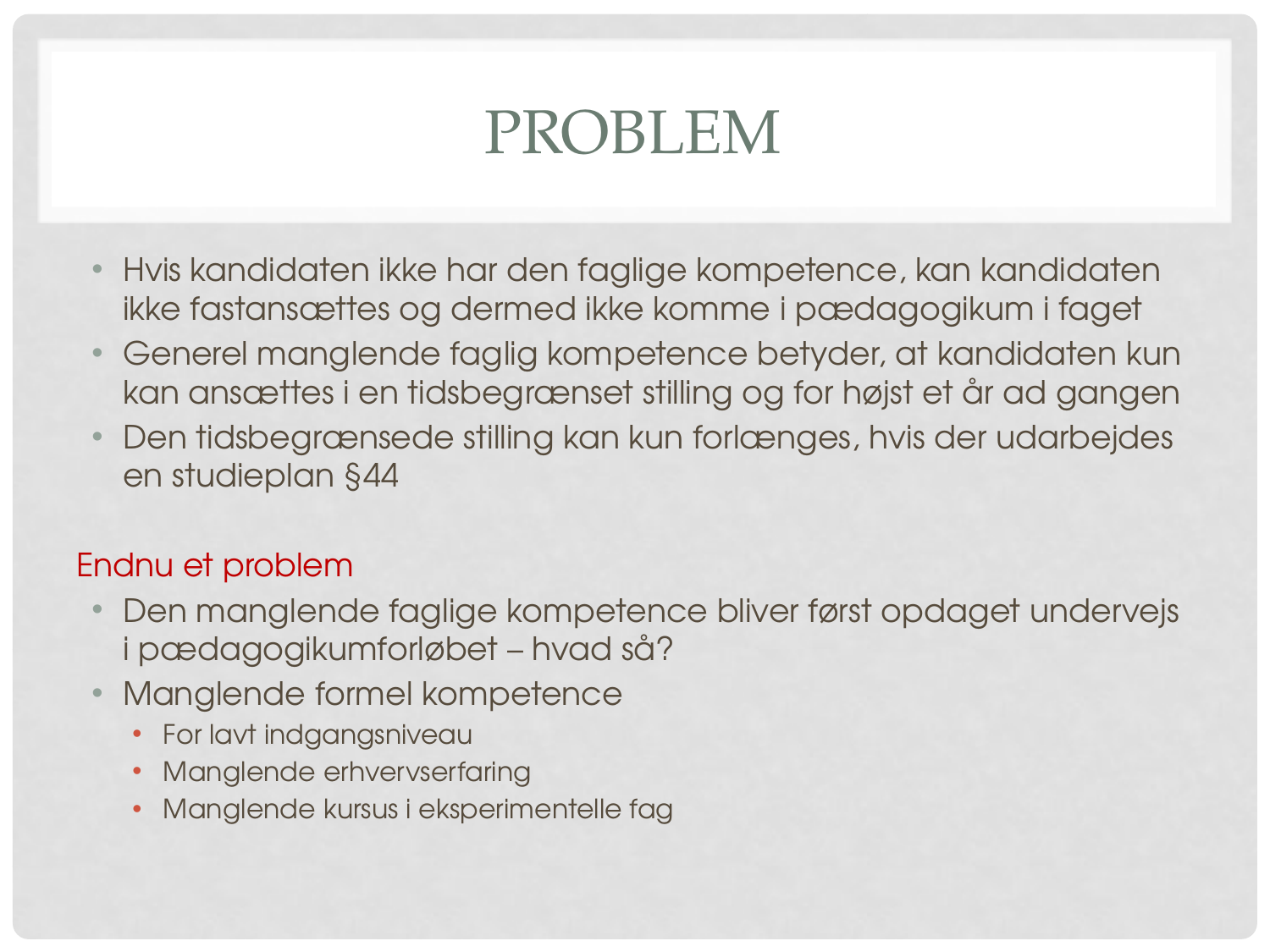

# Problem
Hvis kandidaten ikke har den faglige kompetence, kan kandidaten ikke fastansættes og dermed ikke komme i pædagogikum i faget
Generel manglende faglig kompetence betyder, at kandidaten kun kan ansættes i en tidsbegrænset stilling og for højst et år ad gangen
Den tidsbegrænsede stilling kan kun forlænges, hvis der udarbejdes en studieplan §44

Endnu et problem
Den manglende faglige kompetence bliver først opdaget undervejs i pædagogikumforløbet – hvad så?
Manglende formel kompetence
For lavt indgangsniveau
Manglende erhvervserfaring
Manglende kursus i eksperimentelle fag